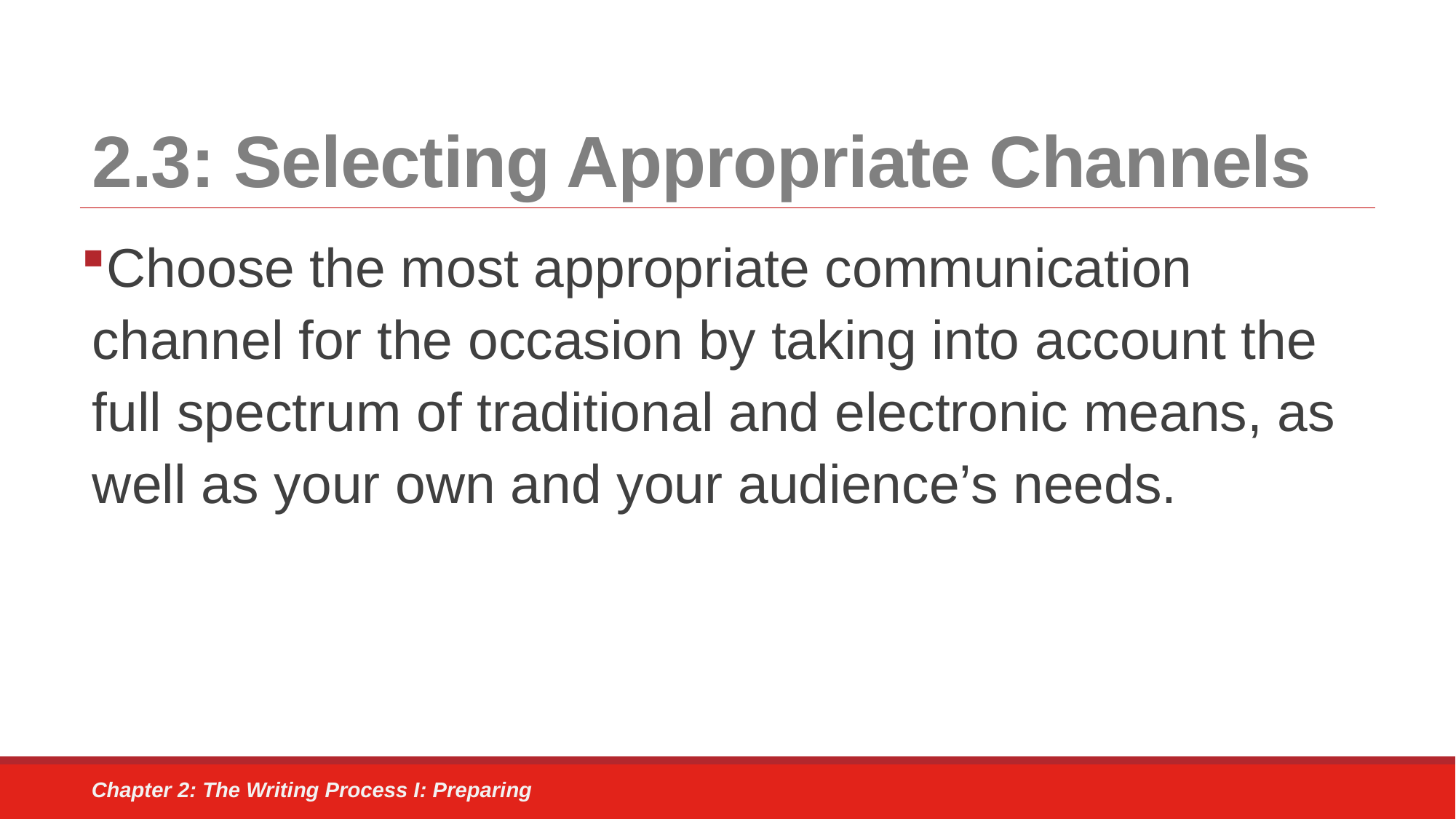

# 2.3: Selecting Appropriate Channels
Choose the most appropriate communication channel for the occasion by taking into account the full spectrum of traditional and electronic means, as well as your own and your audience’s needs.